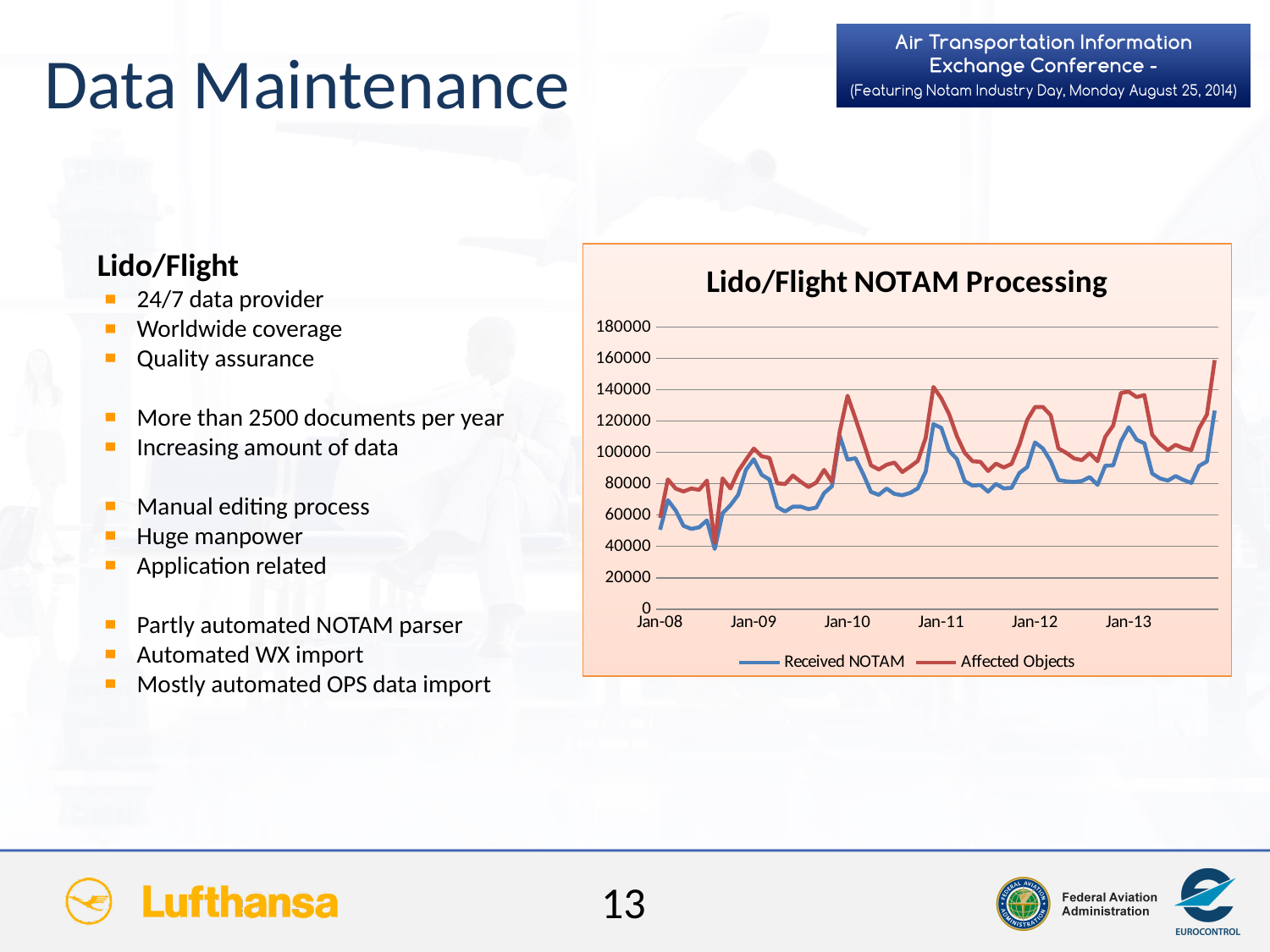

Data Maintenance
Lido/Flight
24/7 data provider
Worldwide coverage
Quality assurance

More than 2500 documents per year
Increasing amount of data

Manual editing process
Huge manpower
Application related

Partly automated NOTAM parser
Automated WX import
Mostly automated OPS data import

### Chart: Lido/Flight NOTAM Processing

| Category | Received NOTAM | Affected Objects |
|---|---|---|
| 39448 | 50667.0 | 58238.0 |
| 39479 | 69546.0 | 82789.0 |
| 39508 | 62959.0 | 76917.0 |
| 39539 | 53121.0 | 75071.0 |
| 39569 | 51182.0 | 76976.0 |
| 39600 | 52168.0 | 76088.0 |
| 39630 | 56629.0 | 82049.0 |
| 39661 | 38353.0 | 42353.0 |
| 39692 | 61154.0 | 83460.0 |
| 39722 | 66318.0 | 77000.0 |
| 39753 | 72955.0 | 88000.0 |
| 39783 | 88960.0 | 95382.0 |
| 39814 | 95696.0 | 102464.0 |
| 39845 | 85729.0 | 97558.0 |
| 39873 | 82672.0 | 96514.0 |
| 39904 | 65163.0 | 80283.0 |
| 39934 | 62306.0 | 79832.0 |
| 39965 | 65386.0 | 85272.0 |
| 39995 | 65397.0 | 81302.0 |
| 40026 | 63775.0 | 77899.0 |
| 40057 | 64798.0 | 80821.0 |
| 40087 | 74043.0 | 88861.0 |
| 40118 | 78414.0 | 81190.0 |
| 40148 | 110594.0 | 113402.0 |
| 40179 | 95392.0 | 136214.0 |
| 40210 | 96328.0 | 121758.0 |
| 40238 | 86302.0 | 106910.0 |
| 40269 | 74829.0 | 91731.0 |
| 40299 | 72933.0 | 89138.0 |
| 40330 | 76943.0 | 92122.0 |
| 40360 | 73522.0 | 93545.0 |
| 40391 | 72665.0 | 87505.0 |
| 40422 | 74129.0 | 90869.0 |
| 40452 | 77077.0 | 94628.0 |
| 40483 | 87738.0 | 109319.0 |
| 40513 | 118053.0 | 141814.0 |
| 40544 | 115693.0 | 134517.0 |
| 40575 | 101018.0 | 124460.0 |
| 40603 | 95777.0 | 110361.0 |
| 40634 | 81619.0 | 99801.0 |
| 40664 | 78818.0 | 94356.0 |
| 40695 | 79248.0 | 93963.0 |
| 40725 | 74961.0 | 88153.0 |
| 40756 | 79924.0 | 92830.0 |
| 40787 | 77010.0 | 90419.0 |
| 40817 | 77449.0 | 92688.0 |
| 40848 | 86887.0 | 104819.0 |
| 40878 | 90699.0 | 120817.0 |
| 40909 | 106450.0 | 128951.0 |
| 40940 | 102536.0 | 129066.0 |
| 40969 | 94428.0 | 123800.0 |
| 41000 | 82360.0 | 102565.0 |
| 41030 | 81550.0 | 99731.0 |
| 41061 | 81196.0 | 96178.0 |
| 41091 | 81716.0 | 95129.0 |
| 41122 | 84243.0 | 99524.0 |
| 41153 | 79273.0 | 94404.0 |
| 41183 | 91562.0 | 110030.0 |
| 41214 | 91732.0 | 117134.0 |
| 41244 | 107135.0 | 138067.0 |
| 41275 | 116118.0 | 138786.0 |
| 41306 | 108135.0 | 135330.0 |
| 41334 | 105806.0 | 136662.0 |
| 41365 | 86544.0 | 111264.0 |
| 41395 | 83371.0 | 105521.0 |
| 41426 | 82007.0 | 101421.0 |
| 41456 | 84950.0 | 104840.0 |
| 41487 | 82436.0 | 102676.0 |
| 41518 | 80544.0 | 101553.0 |
| 41548 | 91387.0 | 115329.0 |
| 41579 | 94241.0 | 124129.0 |
| 41609 | 126755.0 | 158983.0 |
13